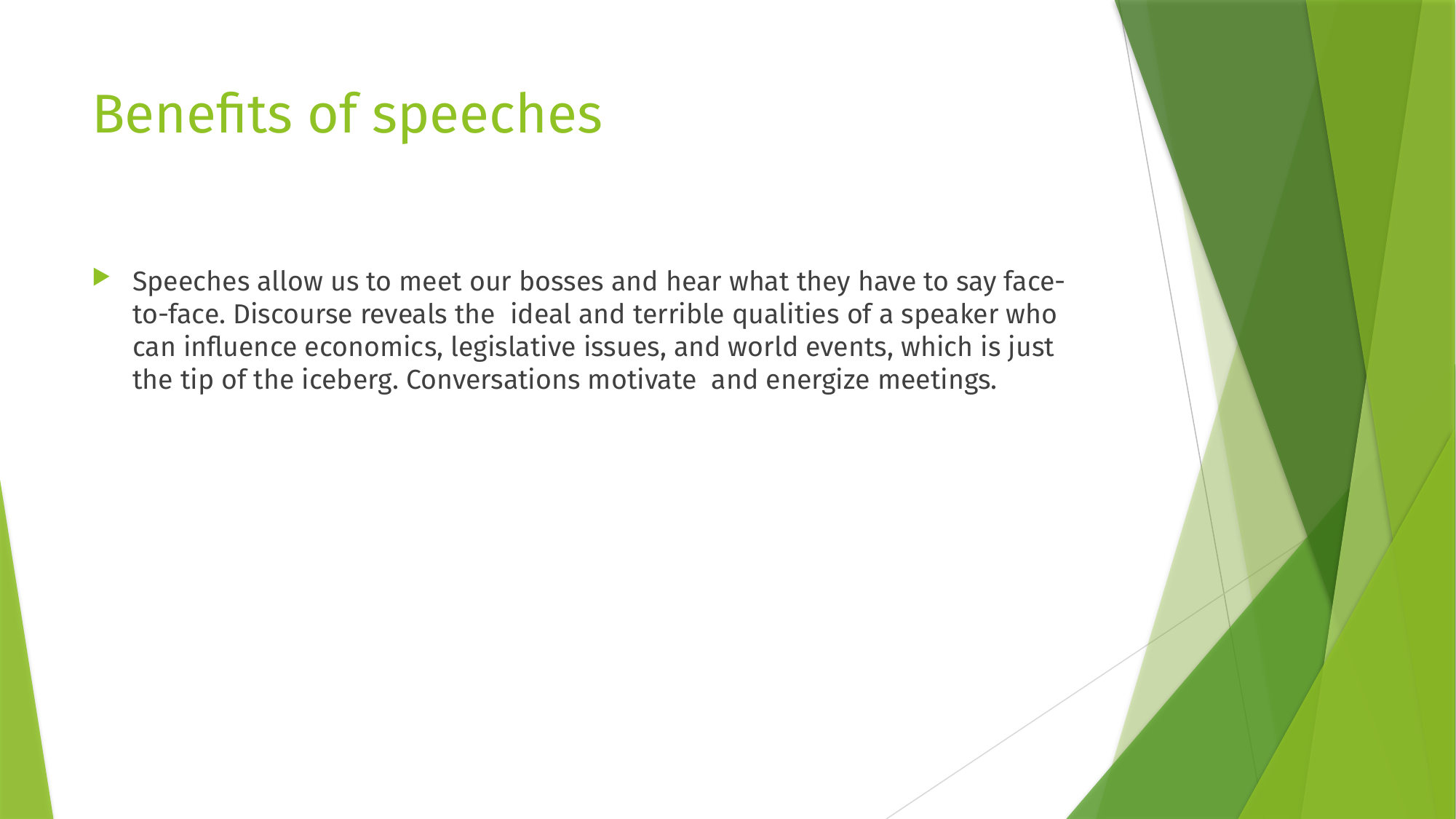

# Benefits of speeches
Speeches allow us to meet our bosses and hear what they have to say face-to-face. Discourse reveals the  ideal and terrible qualities of a speaker who can influence economics, legislative issues, and world events, which is just the tip of the iceberg. Conversations motivate  and energize meetings.